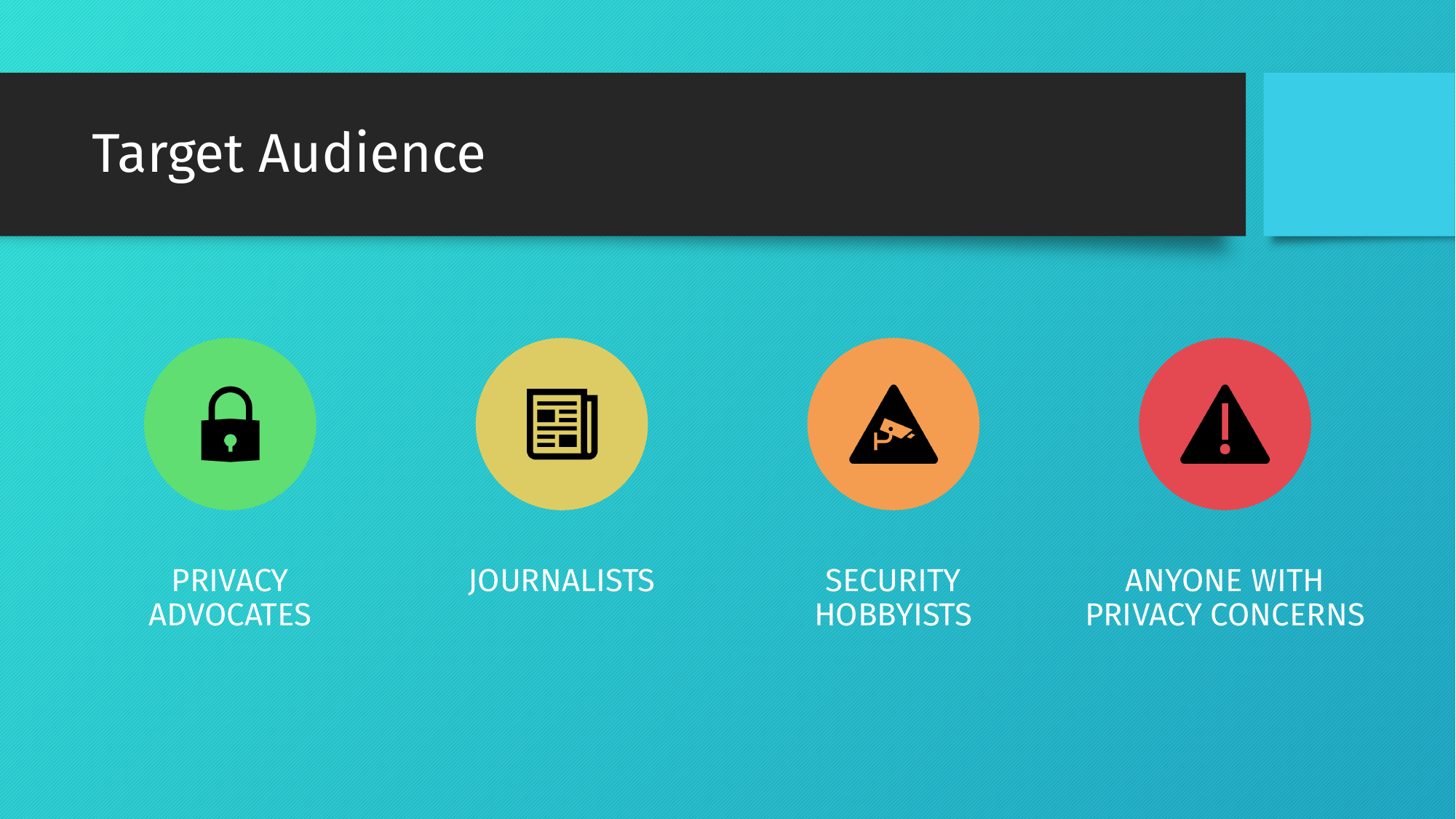

# Target Audience
Privacy advocates
Journalists
Security Hobbyists
Anyone with privacy concerns